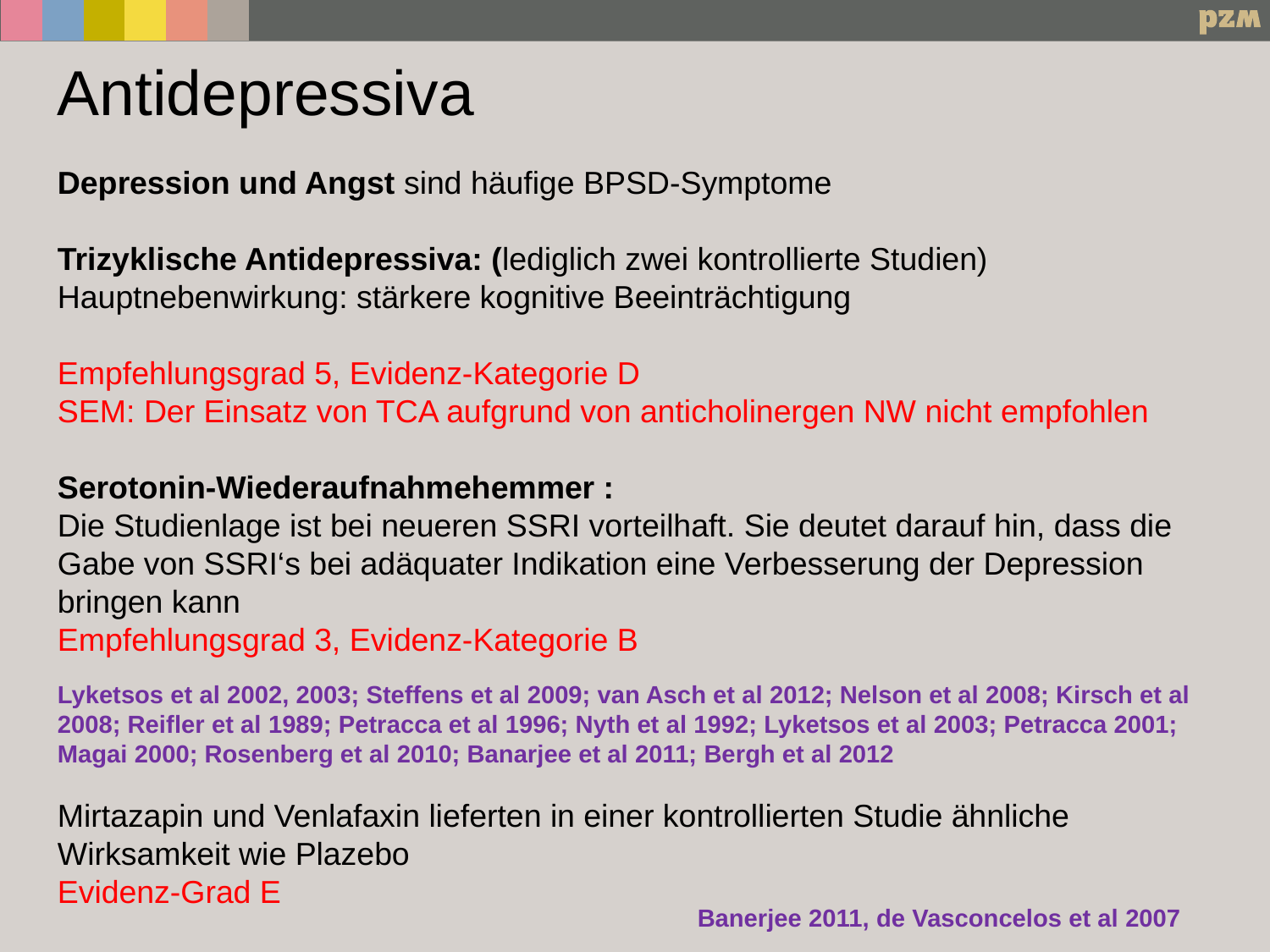

Antidepressiva

Depression und Angst sind häufige BPSD-Symptome

Trizyklische Antidepressiva: (lediglich zwei kontrollierte Studien)
Hauptnebenwirkung: stärkere kognitive Beeinträchtigung

Empfehlungsgrad 5, Evidenz-Kategorie D
SEM: Der Einsatz von TCA aufgrund von anticholinergen NW nicht empfohlen

Serotonin-Wiederaufnahmehemmer :
Die Studienlage ist bei neueren SSRI vorteilhaft. Sie deutet darauf hin, dass die Gabe von SSRI‘s bei adäquater Indikation eine Verbesserung der Depression bringen kann
Empfehlungsgrad 3, Evidenz-Kategorie B

Lyketsos et al 2002, 2003; Steffens et al 2009; van Asch et al 2012; Nelson et al 2008; Kirsch et al 2008; Reifler et al 1989; Petracca et al 1996; Nyth et al 1992; Lyketsos et al 2003; Petracca 2001; Magai 2000; Rosenberg et al 2010; Banarjee et al 2011; Bergh et al 2012
Mirtazapin und Venlafaxin lieferten in einer kontrollierten Studie ähnliche Wirksamkeit wie Plazebo
Evidenz-Grad E
Banerjee 2011, de Vasconcelos et al 2007